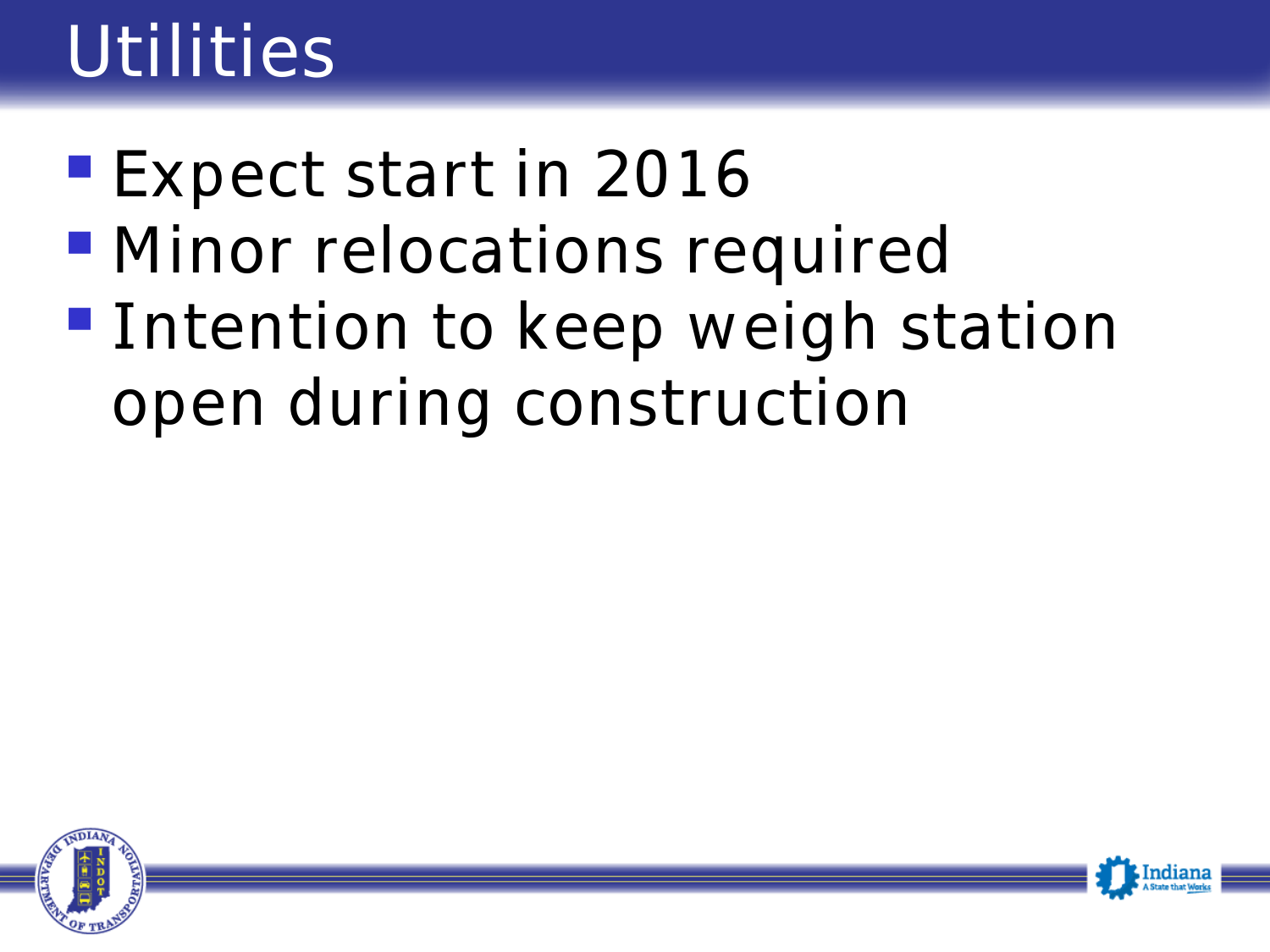

# Utilities
Expect start in 2016
Minor relocations required
Intention to keep weigh station open during construction